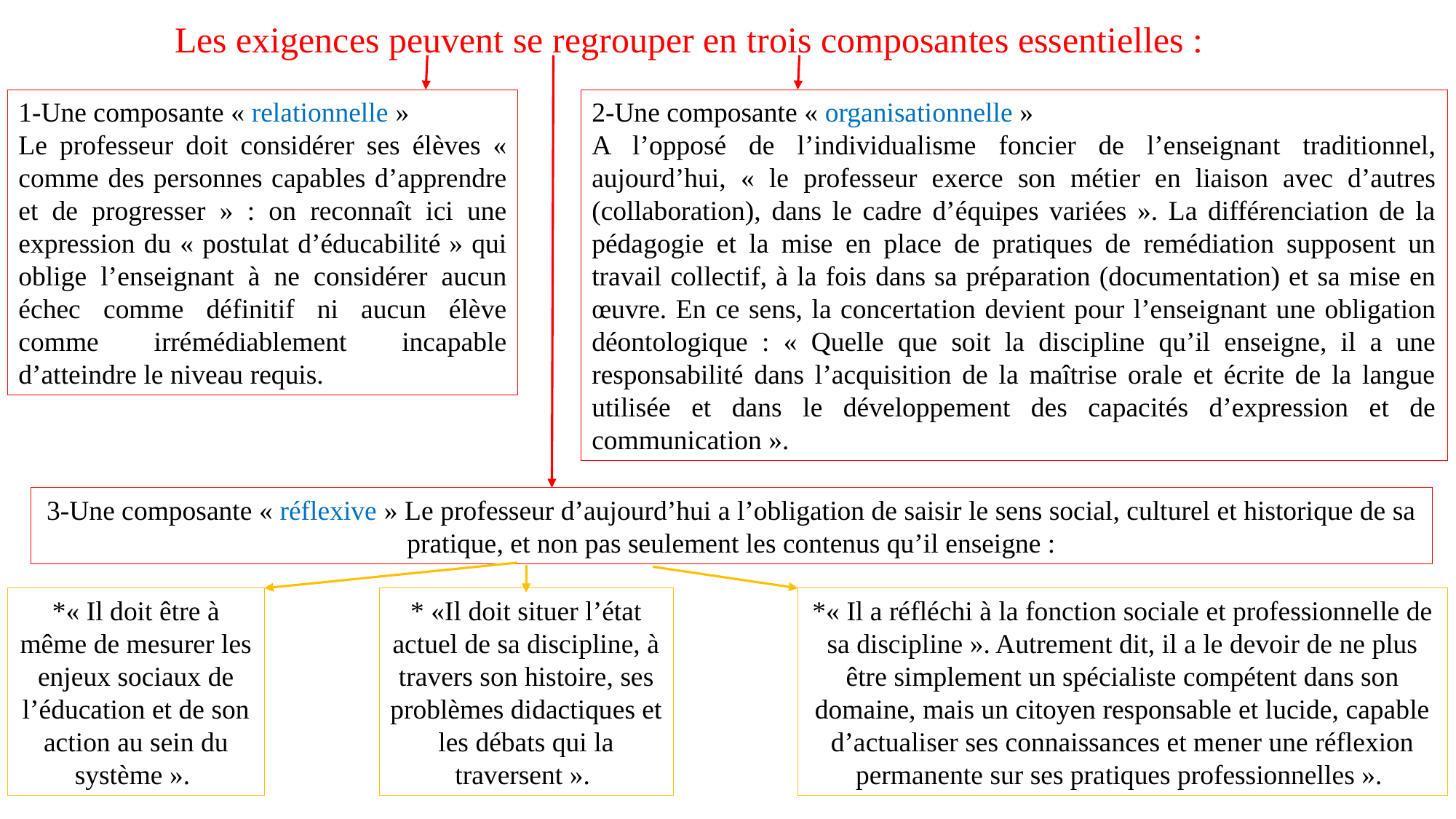

Les exigences peuvent se regrouper en trois composantes essentielles :
1-Une composante « relationnelle »
Le professeur doit considérer ses élèves « comme des personnes capables d’apprendre et de progresser » : on reconnaît ici une expression du « postulat d’éducabilité » qui oblige l’enseignant à ne considérer aucun échec comme définitif ni aucun élève comme irrémédiablement incapable d’atteindre le niveau requis.
2-Une composante « organisationnelle »
A l’opposé de l’individualisme foncier de l’enseignant traditionnel, aujourd’hui, « le professeur exerce son métier en liaison avec d’autres (collaboration), dans le cadre d’équipes variées ». La différenciation de la pédagogie et la mise en place de pratiques de remédiation supposent un travail collectif, à la fois dans sa préparation (documentation) et sa mise en œuvre. En ce sens, la concertation devient pour l’enseignant une obligation déontologique : « Quelle que soit la discipline qu’il enseigne, il a une responsabilité dans l’acquisition de la maîtrise orale et écrite de la langue utilisée et dans le développement des capacités d’expression et de communication ».
3-Une composante « réflexive » Le professeur d’aujourd’hui a l’obligation de saisir le sens social, culturel et historique de sa pratique, et non pas seulement les contenus qu’il enseigne :
*« Il doit être à même de mesurer les enjeux sociaux de l’éducation et de son action au sein du système ».
* «Il doit situer l’état actuel de sa discipline, à travers son histoire, ses problèmes didactiques et les débats qui la traversent ».
*« Il a réfléchi à la fonction sociale et professionnelle de sa discipline ». Autrement dit, il a le devoir de ne plus être simplement un spécialiste compétent dans son domaine, mais un citoyen responsable et lucide, capable d’actualiser ses connaissances et mener une réflexion permanente sur ses pratiques professionnelles ».